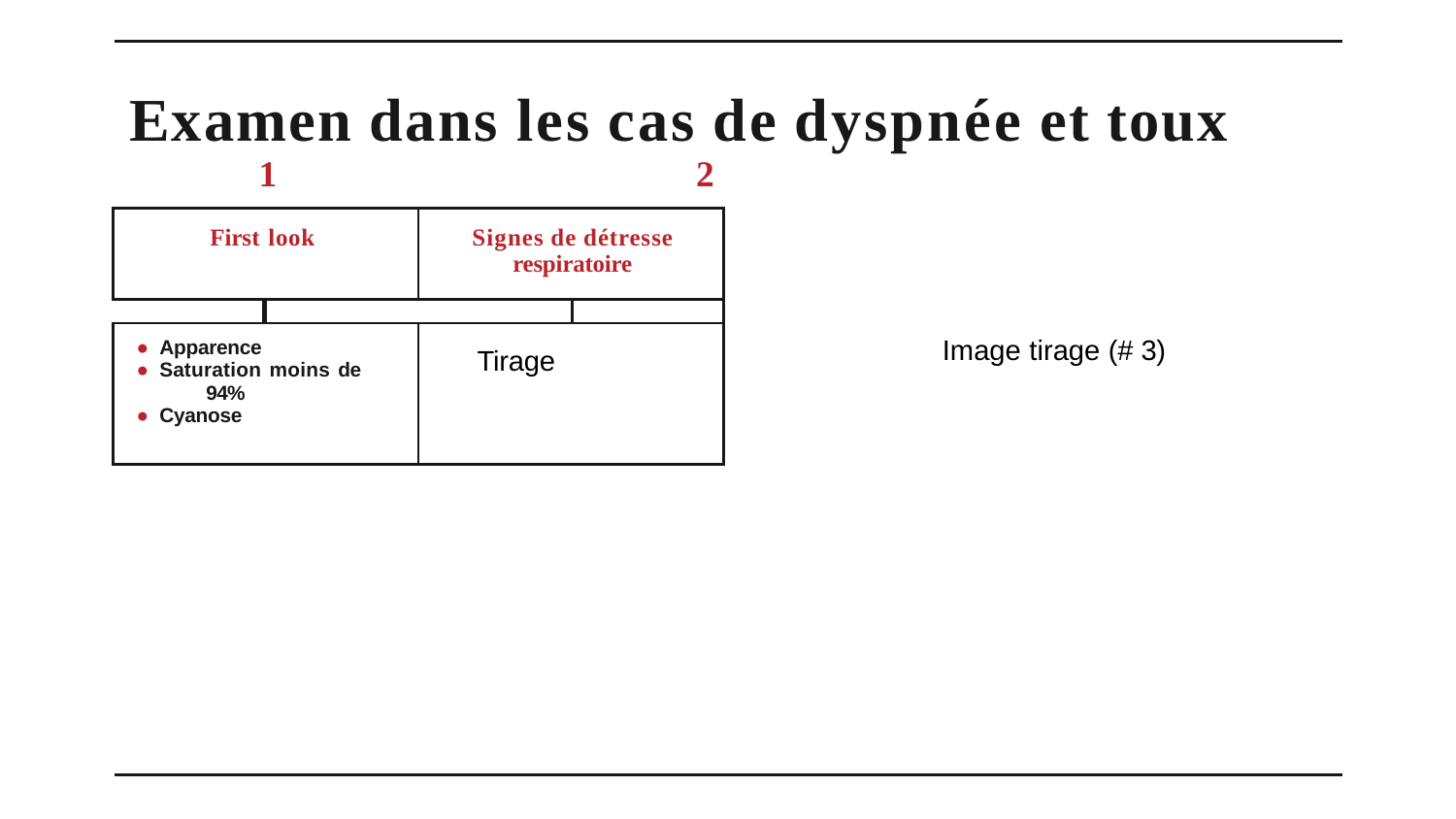

# Examen dans les cas de dyspnée et toux
1			2
| First look |  | Signes de détresse respiratoire |  |
| --- | --- | --- | --- |
|  |  |  |  |
| Apparence Saturation moins de 94% Cyanose |  | Tirage |  |
Image tirage (# 3)